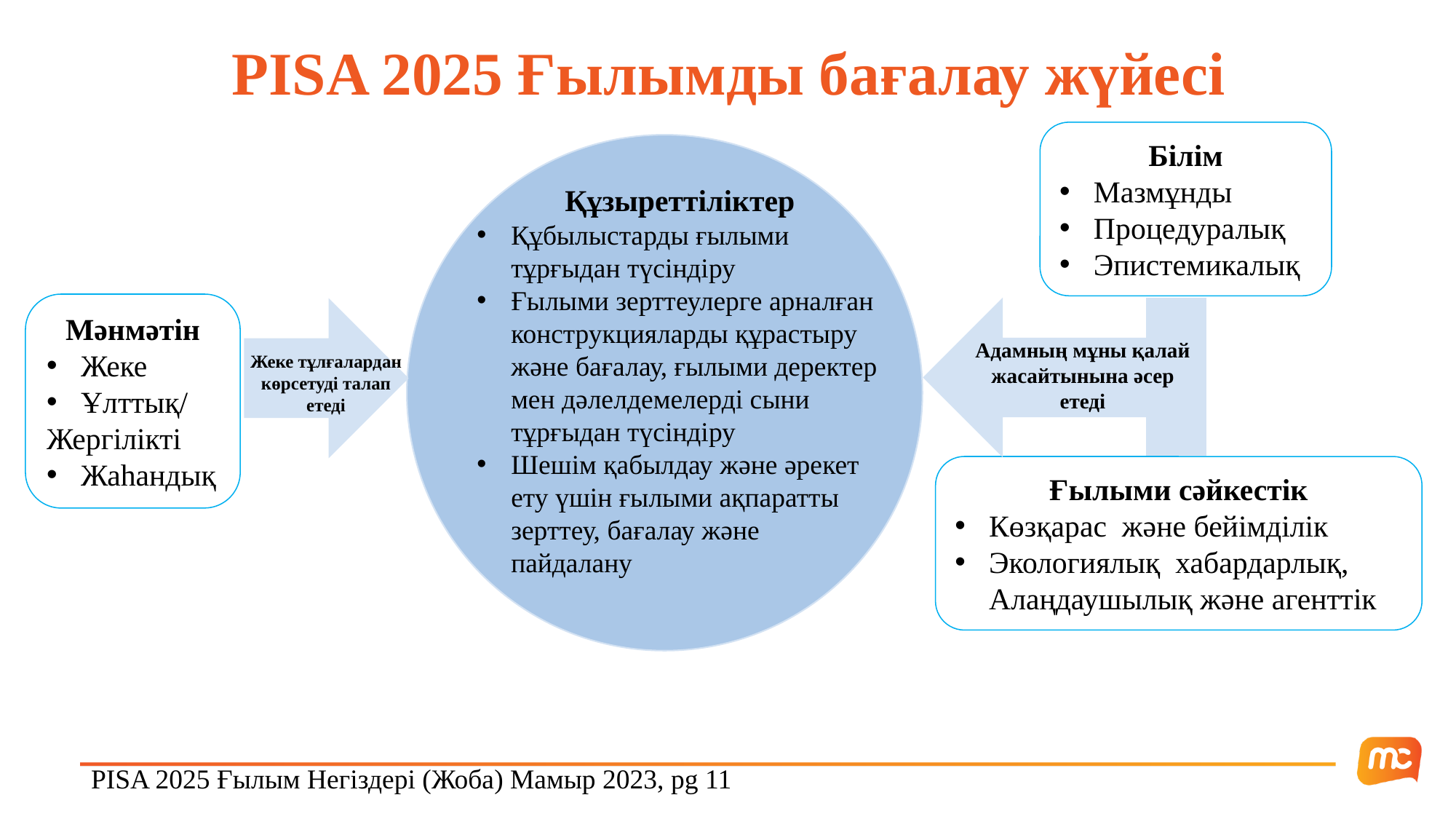

PISA 2025 Ғылымды бағалау жүйесі
Білім
Мазмұнды
Процедуралық
Эпистемикалық

Құзыреттіліктер
Құбылыстарды ғылыми тұрғыдан түсіндіру
Ғылыми зерттеулерге арналған конструкцияларды құрастыру және бағалау, ғылыми деректер мен дәлелдемелерді сыни тұрғыдан түсіндіру
Шешім қабылдау және әрекет ету үшін ғылыми ақпаратты зерттеу, бағалау және пайдалану
Мәнмәтін
Жеке
Ұлттық/
Жергілікті
Жаһандық

Жеке тұлғалардан көрсетуді талап етеді

Адамның мұны қалай жасайтынына әсер етеді
Ғылыми сәйкестік
Көзқарас  және бейімділік
Экологиялық  хабардарлық, Алаңдаушылық және агенттік
PISA 2025 Ғылым Негіздері (Жоба) Мамыр 2023, pg 11